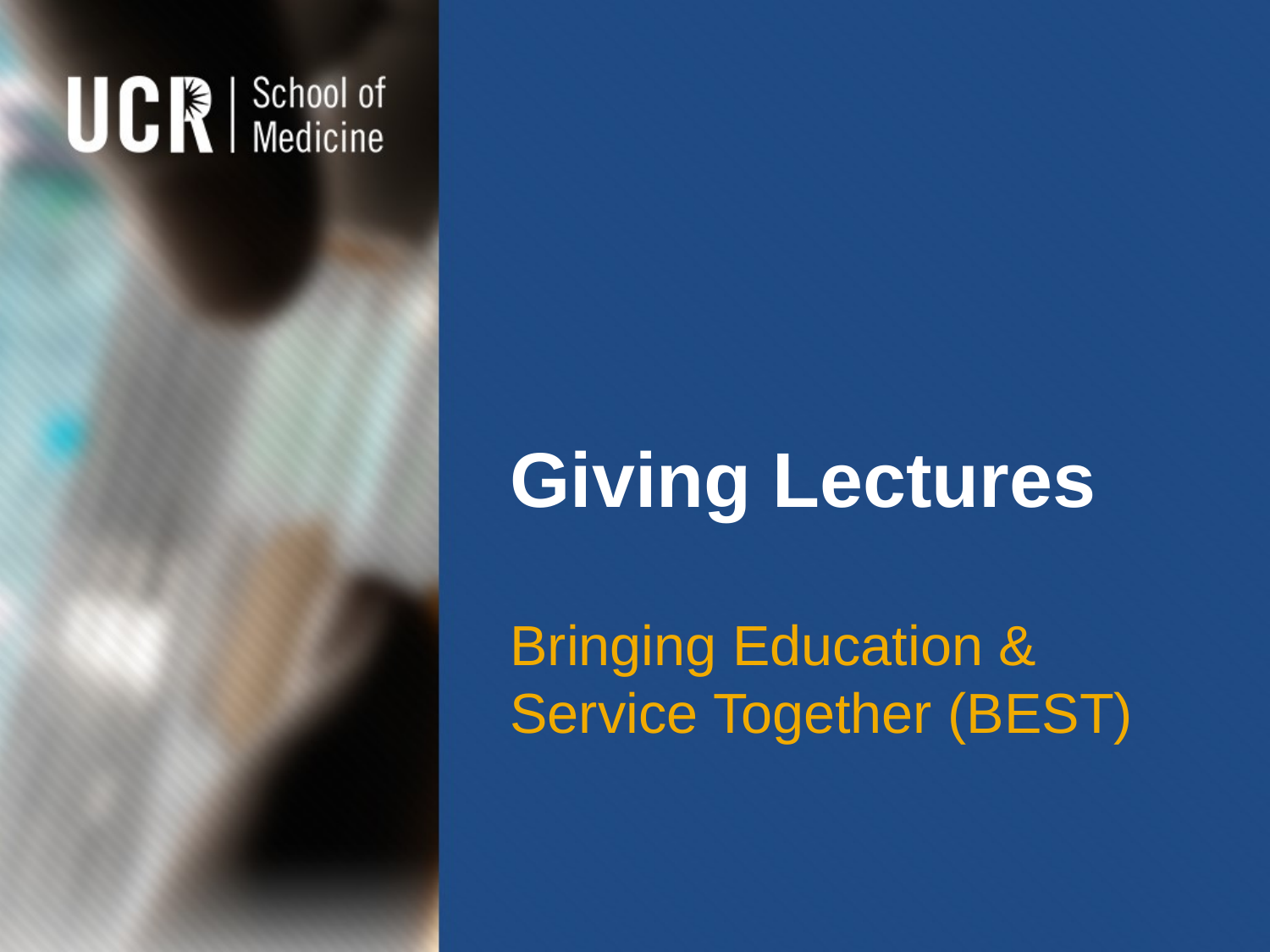

# Giving Lectures
Bringing Education & Service Together (BEST)